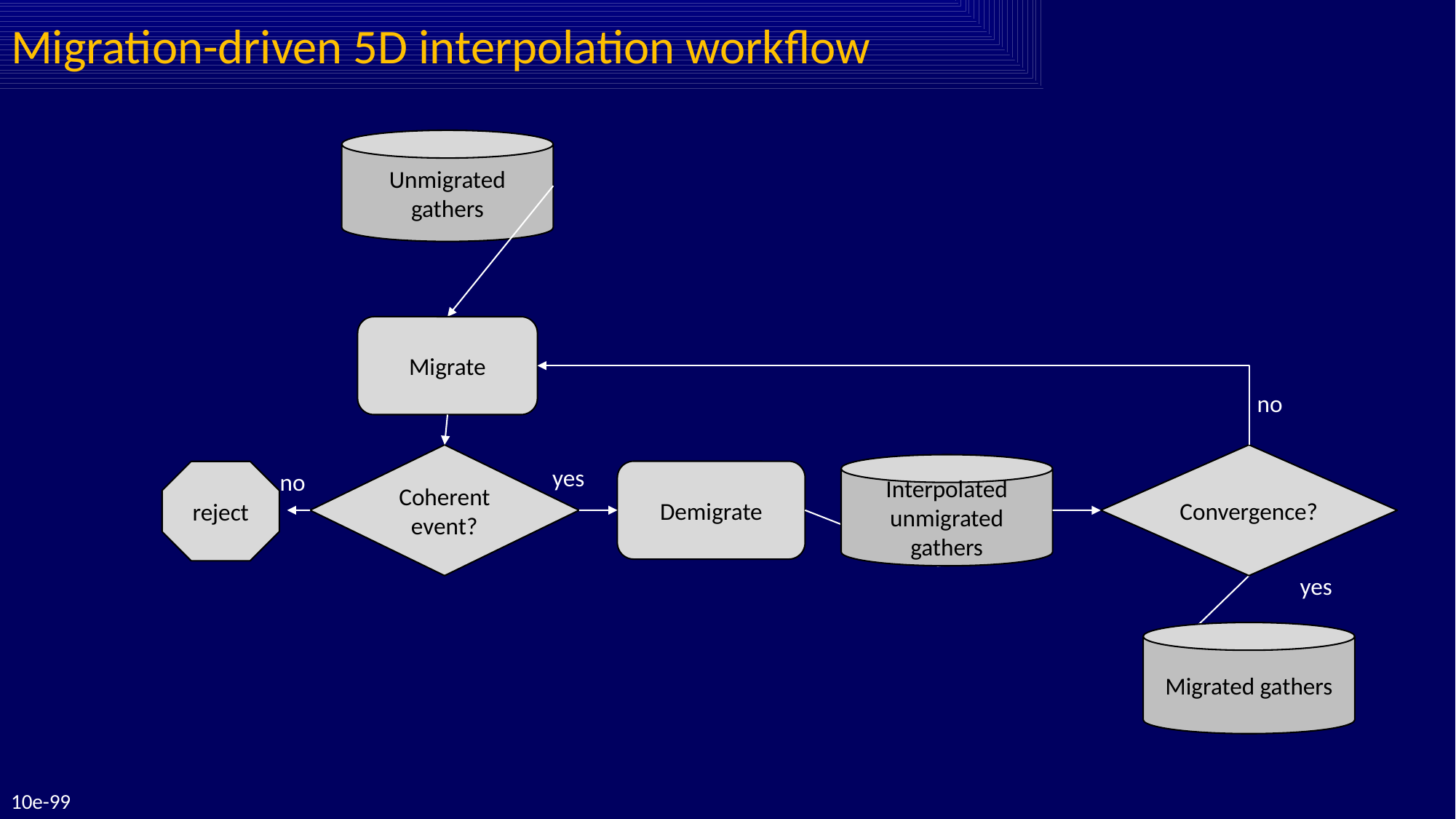

# Migration-driven 5D interpolation workflow
Unmigrated gathers
Migrate
no
Coherent event?
Convergence?
Interpolated
unmigrated gathers
yes
no
Demigrate
reject
yes
Migrated gathers
10e-99